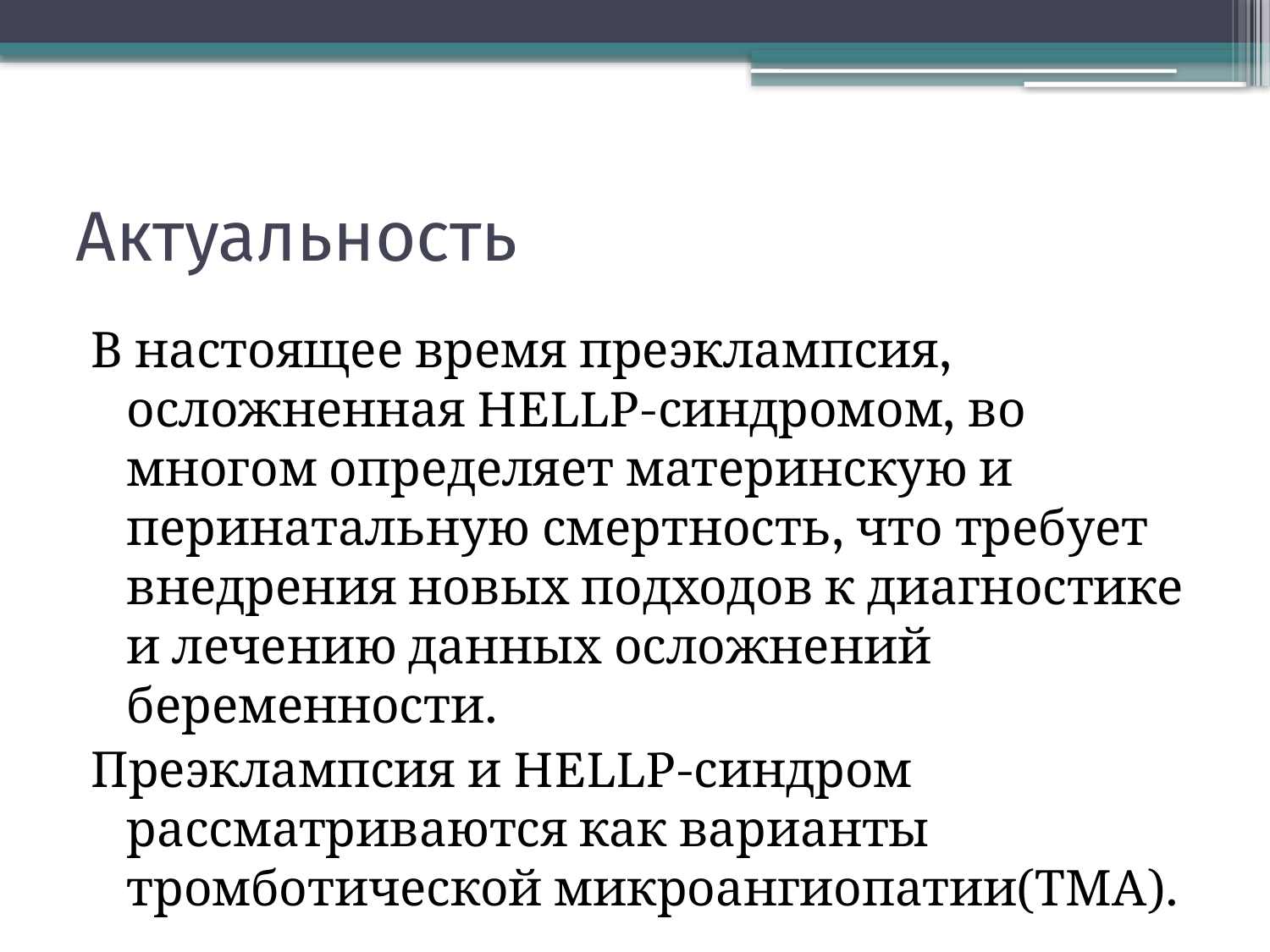

# Актуальность
В настоящее время преэклампсия, осложненная HELLP-синдромом, во многом определяет материнскую и перинатальную смертность, что требует внедрения новых подходов к диагностике и лечению данных осложнений беременности.
Преэклампсия и HELLP-синдром рассматриваются как варианты тромботической микроангиопатии(ТМА).